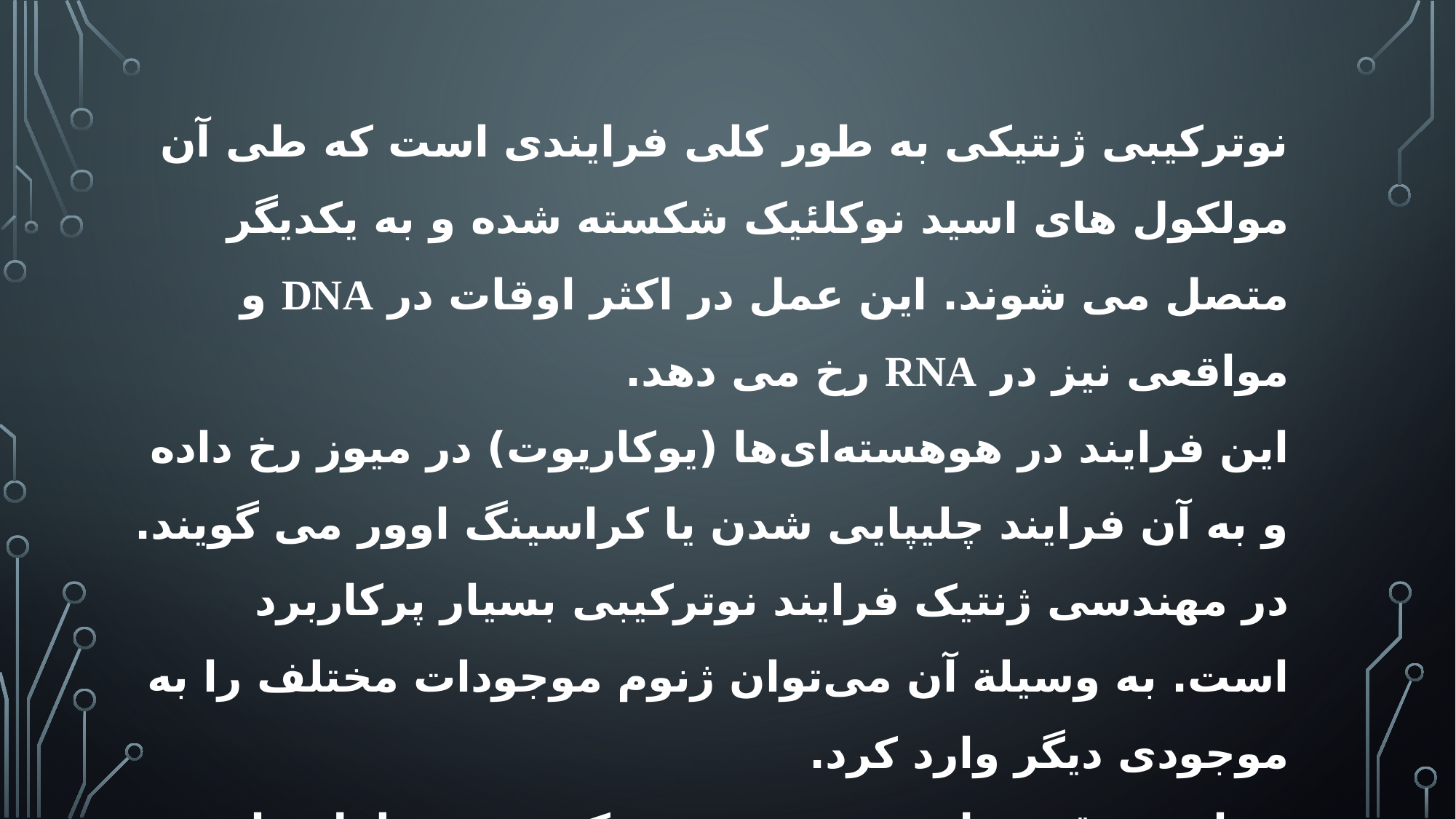

نوترکیبی ژنتیکی به طور کلی فرایندی است که طی آن مولکول های اسید نوکلئیک شکسته شده و به یکدیگر متصل می شوند. این عمل در اکثر اوقات در DNA و مواقعی نیز در RNA رخ می دهد.
این فرایند در هوهسته‌ای‌ها (یوکاریوت) در میوز رخ داده و به آن فرایند چلیپایی شدن یا کراسینگ اوور می گویند.
در مهندسی ژنتیک فرایند نوترکیبی بسیار پرکاربرد است. به وسیلة آن می‌توان ژنوم موجودات مختلف را به موجودی دیگر وارد کرد.
در این تحقیق طبق درس، به نوترکیبی در سلول های یوکاریوت می پردازیم.